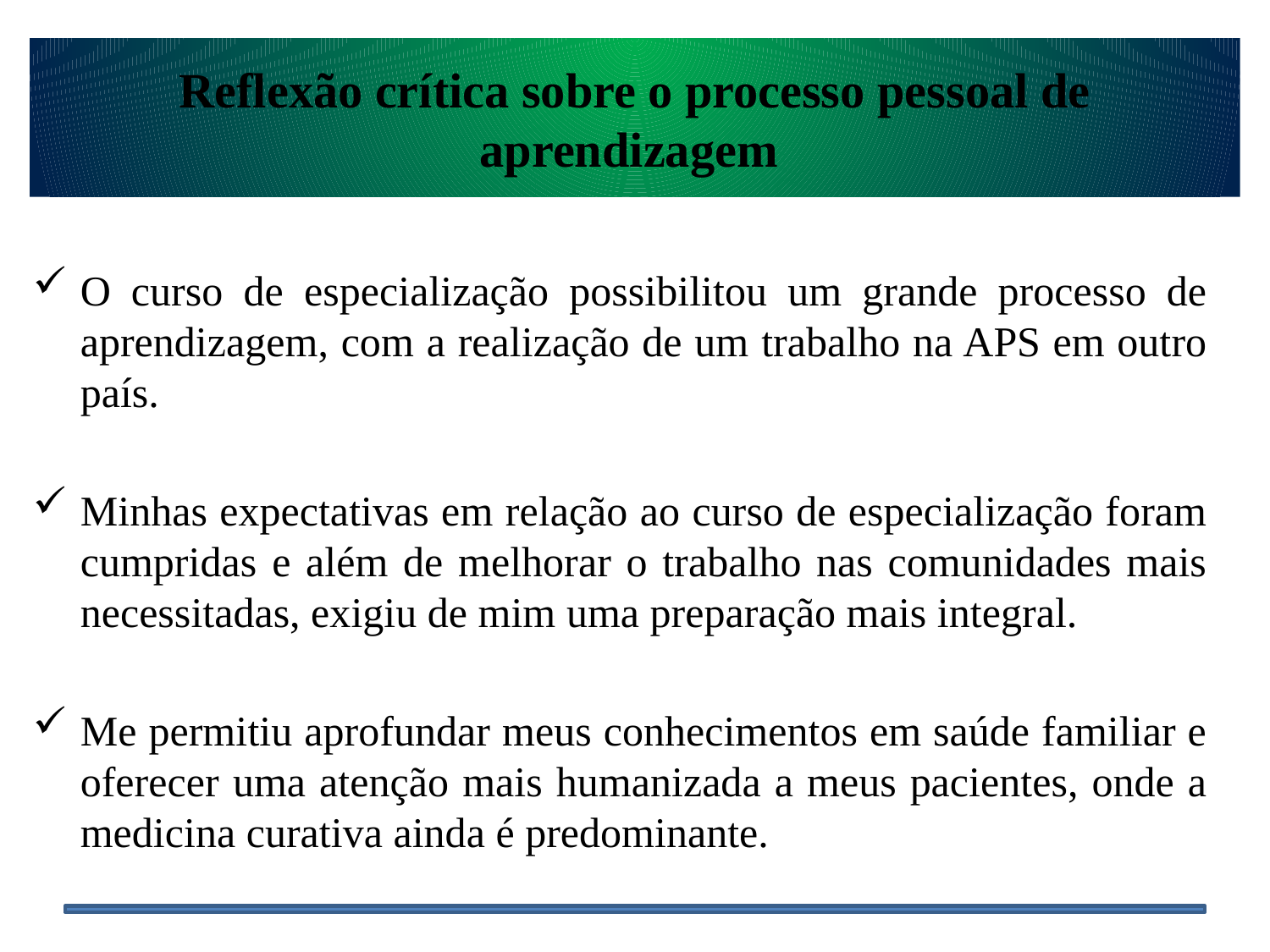

Reflexão crítica sobre o processo pessoal de aprendizagem
#

O curso de especialização possibilitou um grande processo de aprendizagem, com a realização de um trabalho na APS em outro país.

Minhas expectativas em relação ao curso de especialização foram cumpridas e além de melhorar o trabalho nas comunidades mais necessitadas, exigiu de mim uma preparação mais integral.

Me permitiu aprofundar meus conhecimentos em saúde familiar e oferecer uma atenção mais humanizada a meus pacientes, onde a medicina curativa ainda é predominante.